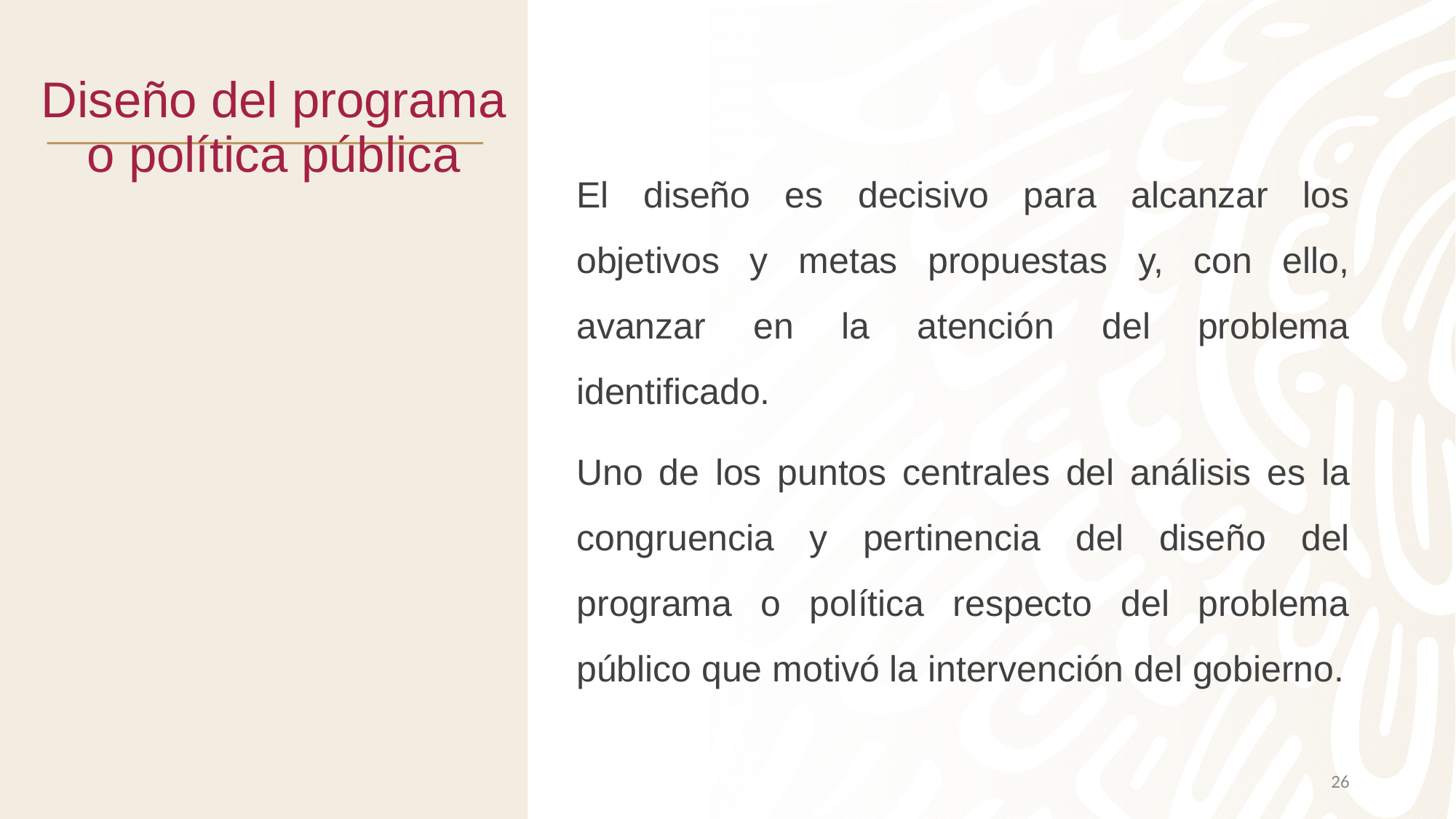

# Diseño del programa o política pública
El diseño es decisivo para alcanzar los objetivos y metas propuestas y, con ello, avanzar en la atención del problema identificado.
Uno de los puntos centrales del análisis es la congruencia y pertinencia del diseño del programa o política respecto del problema público que motivó la intervención del gobierno.
26